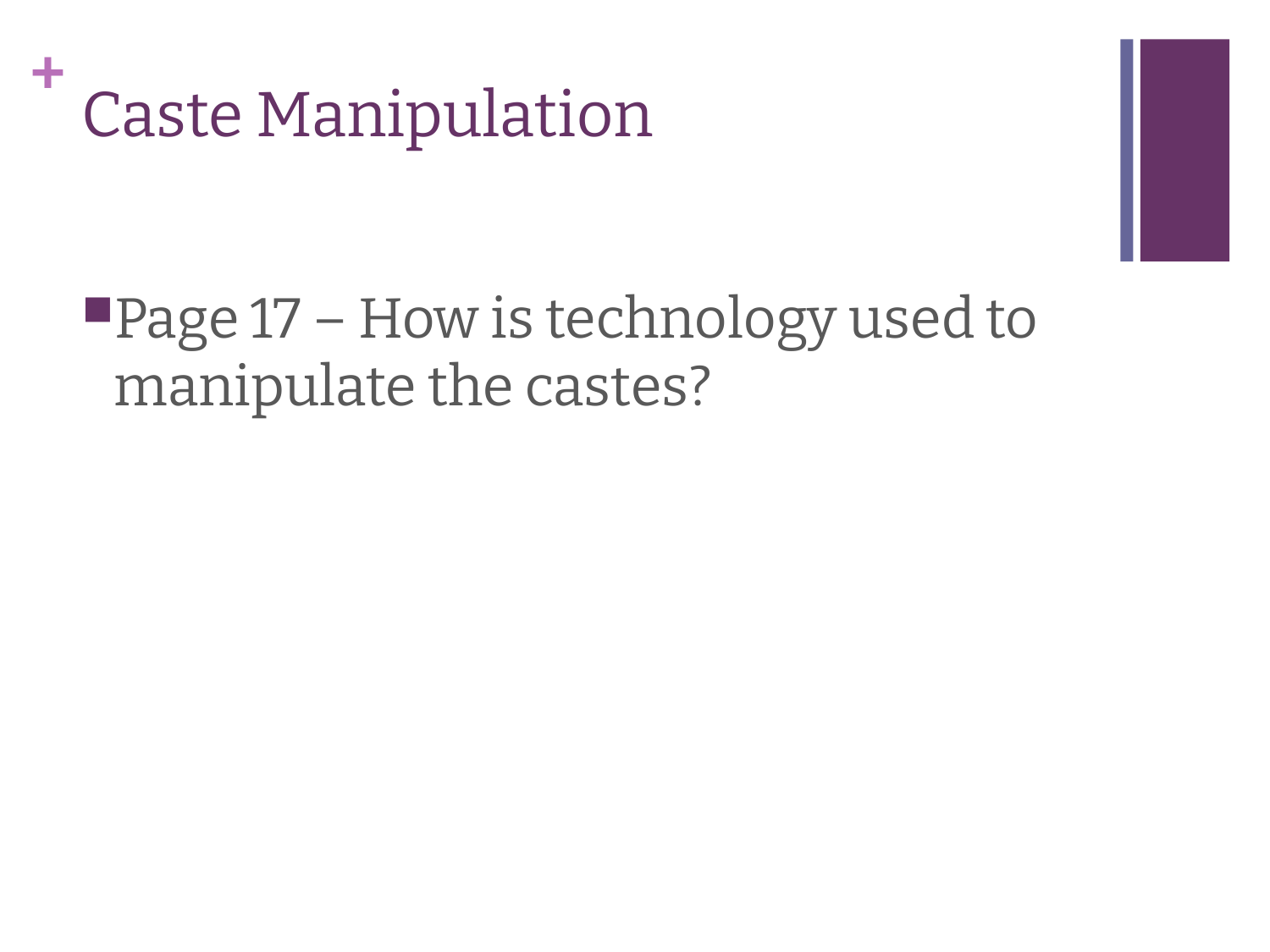

# Caste Manipulation
Page 17 – How is technology used to manipulate the castes?